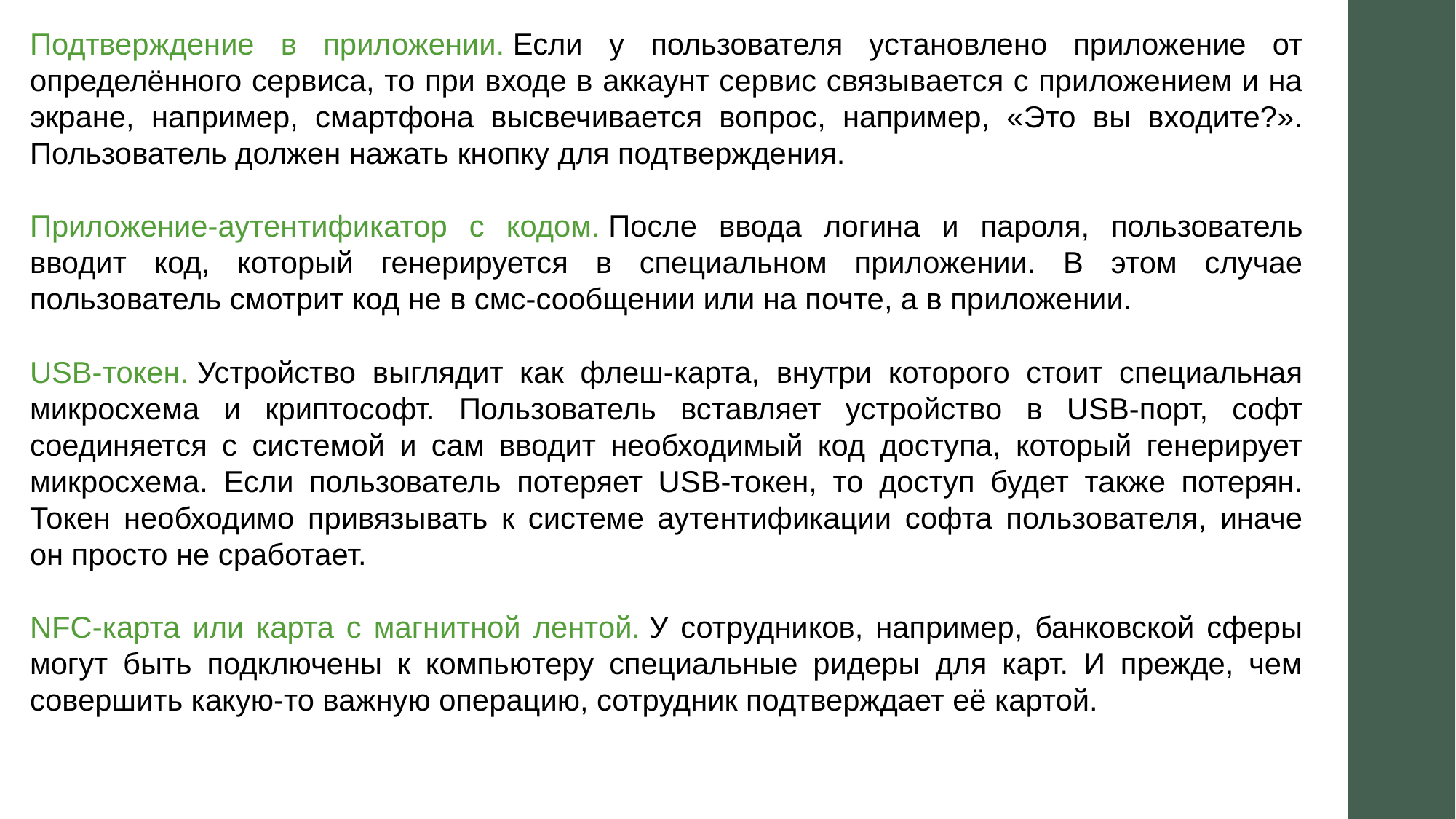

Подтверждение в приложении. Если у пользователя установлено приложение от определённого сервиса, то при входе в аккаунт сервис связывается с приложением и на экране, например, смартфона высвечивается вопрос, например, «Это вы входите?». Пользователь должен нажать кнопку для подтверждения.

Приложение-аутентификатор с кодом. После ввода логина и пароля, пользователь вводит код, который генерируется в специальном приложении. В этом случае пользователь смотрит код не в смс-сообщении или на почте, а в приложении.

USB-токен. Устройство выглядит как флеш-карта, внутри которого стоит специальная микросхема и криптософт. Пользователь вставляет устройство в USB-порт, софт соединяется с системой и сам вводит необходимый код доступа, который генерирует микросхема. Если пользователь потеряет USB-токен, то доступ будет также потерян. Токен необходимо привязывать к системе аутентификации софта пользователя, иначе он просто не сработает.

NFC-карта или карта с магнитной лентой. У сотрудников, например, банковской сферы могут быть подключены к компьютеру специальные ридеры для карт. И прежде, чем совершить какую-то важную операцию, сотрудник подтверждает её картой.